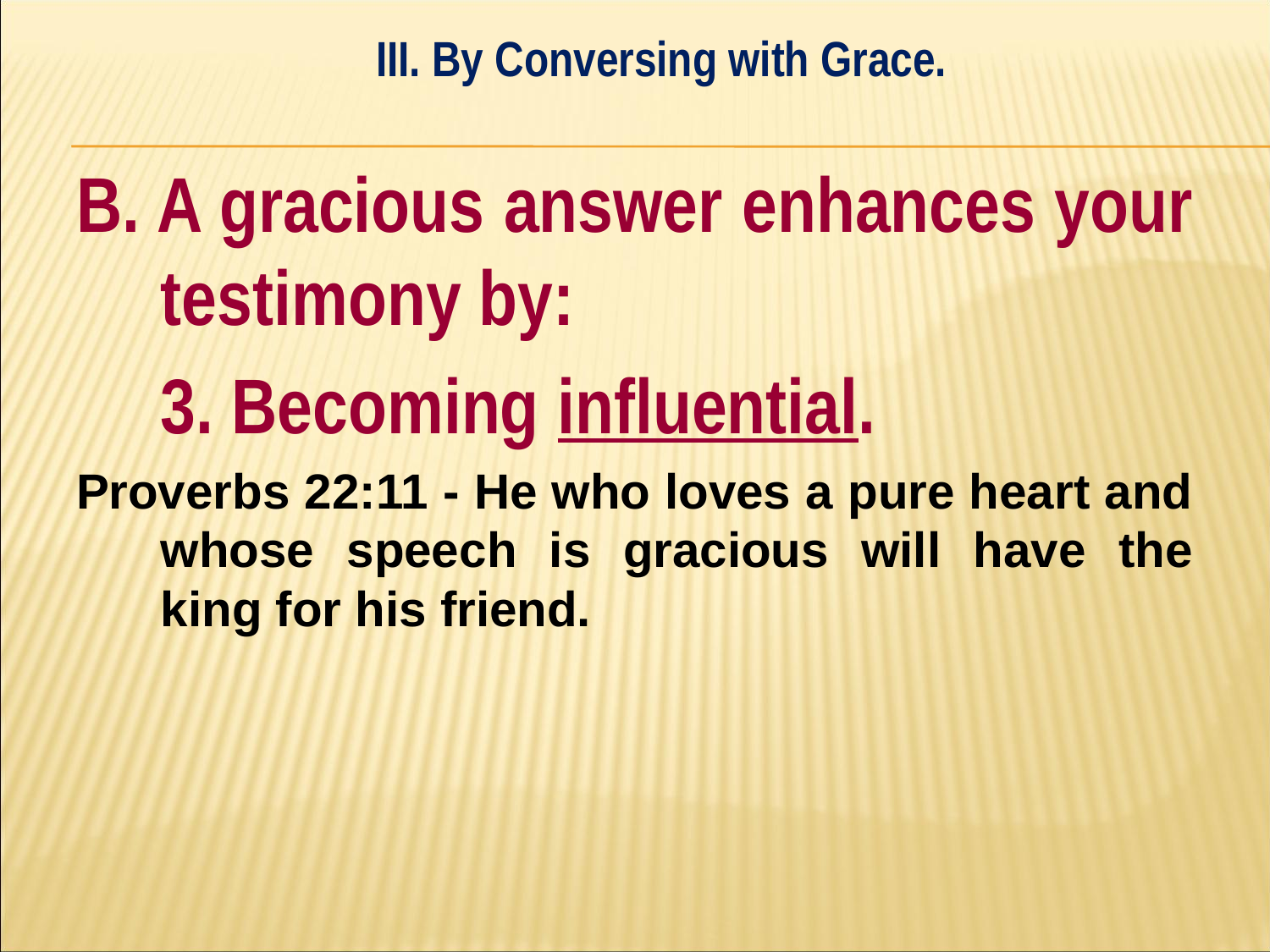

III. By Conversing with Grace.
#
B. A gracious answer enhances your testimony by:
	3. Becoming influential.
Proverbs 22:11 - He who loves a pure heart and whose speech is gracious will have the king for his friend.